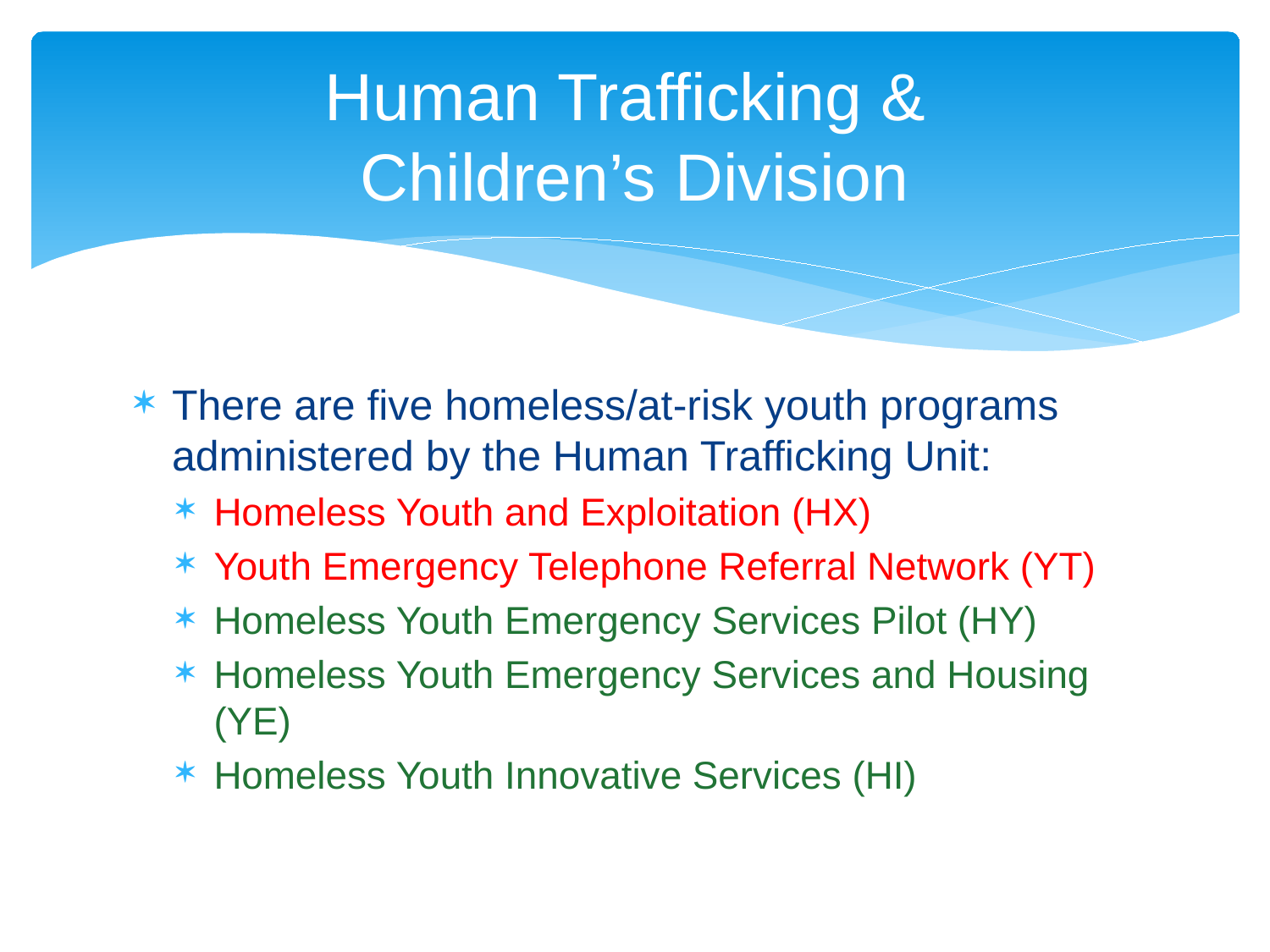

# Human Trafficking & Children’s Division
There are five homeless/at-risk youth programs administered by the Human Trafficking Unit:
Homeless Youth and Exploitation (HX)
Youth Emergency Telephone Referral Network (YT)
Homeless Youth Emergency Services Pilot (HY)
Homeless Youth Emergency Services and Housing (YE)
Homeless Youth Innovative Services (HI)